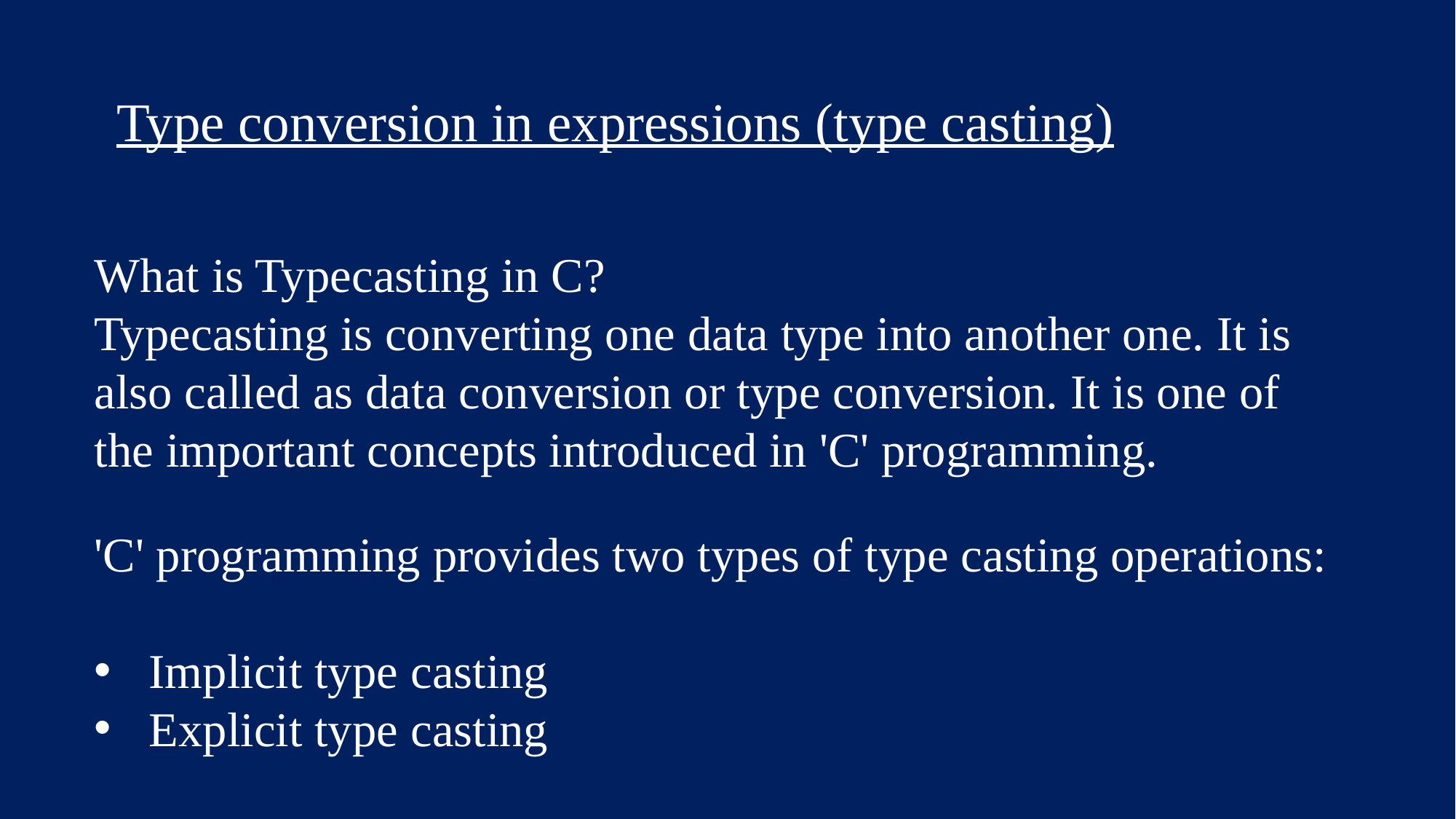

Type conversion in expressions (type casting)

What is Typecasting in C?
Typecasting is converting one data type into another one. It is also called as data conversion or type conversion. It is one of the important concepts introduced in 'C' programming.

'C' programming provides two types of type casting operations:

Implicit type casting
Explicit type casting